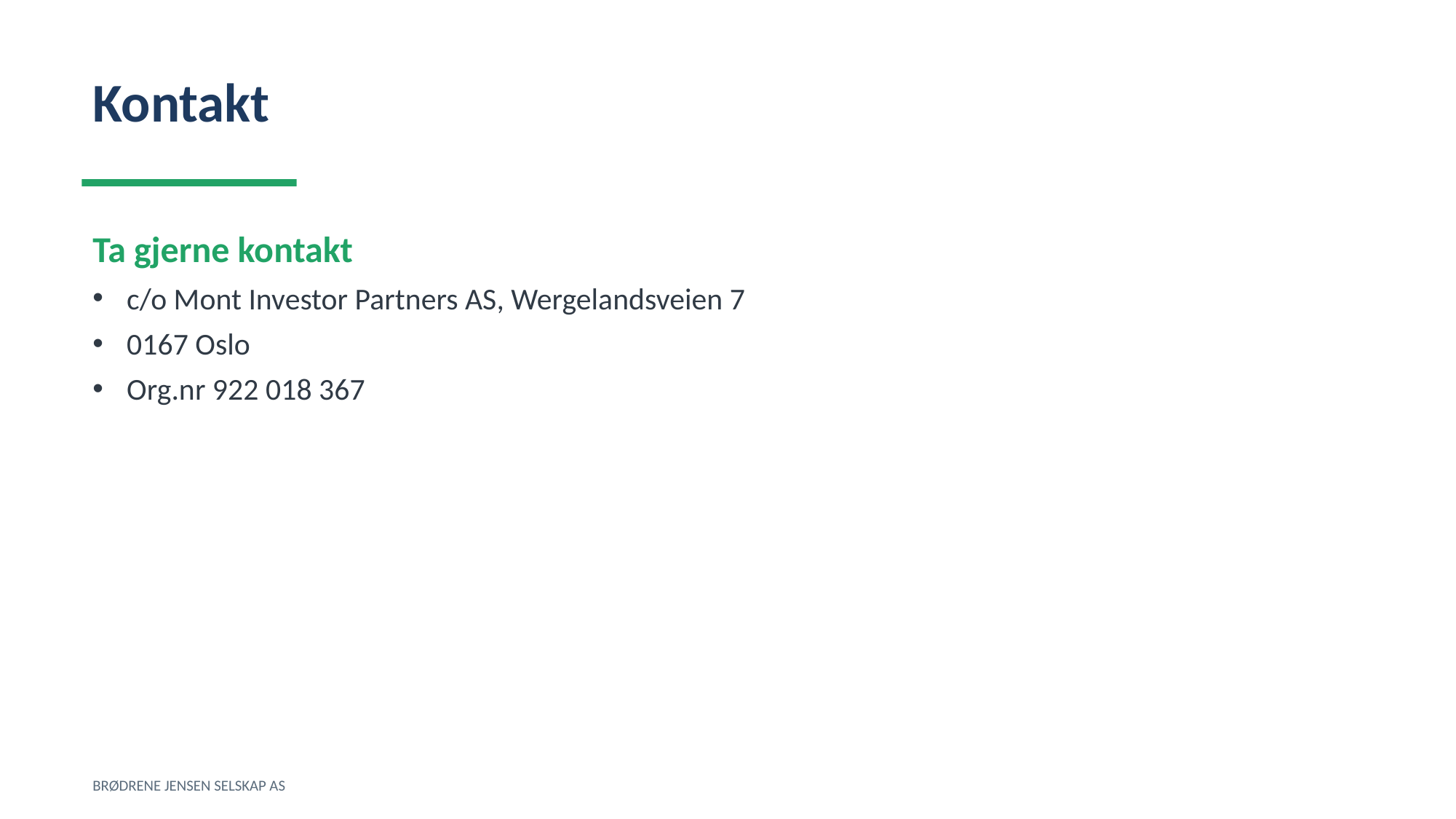

Kontakt

Ta gjerne kontakt
c/o Mont Investor Partners AS, Wergelandsveien 7
0167 Oslo
Org.nr 922 018 367
BRØDRENE JENSEN SELSKAP AS